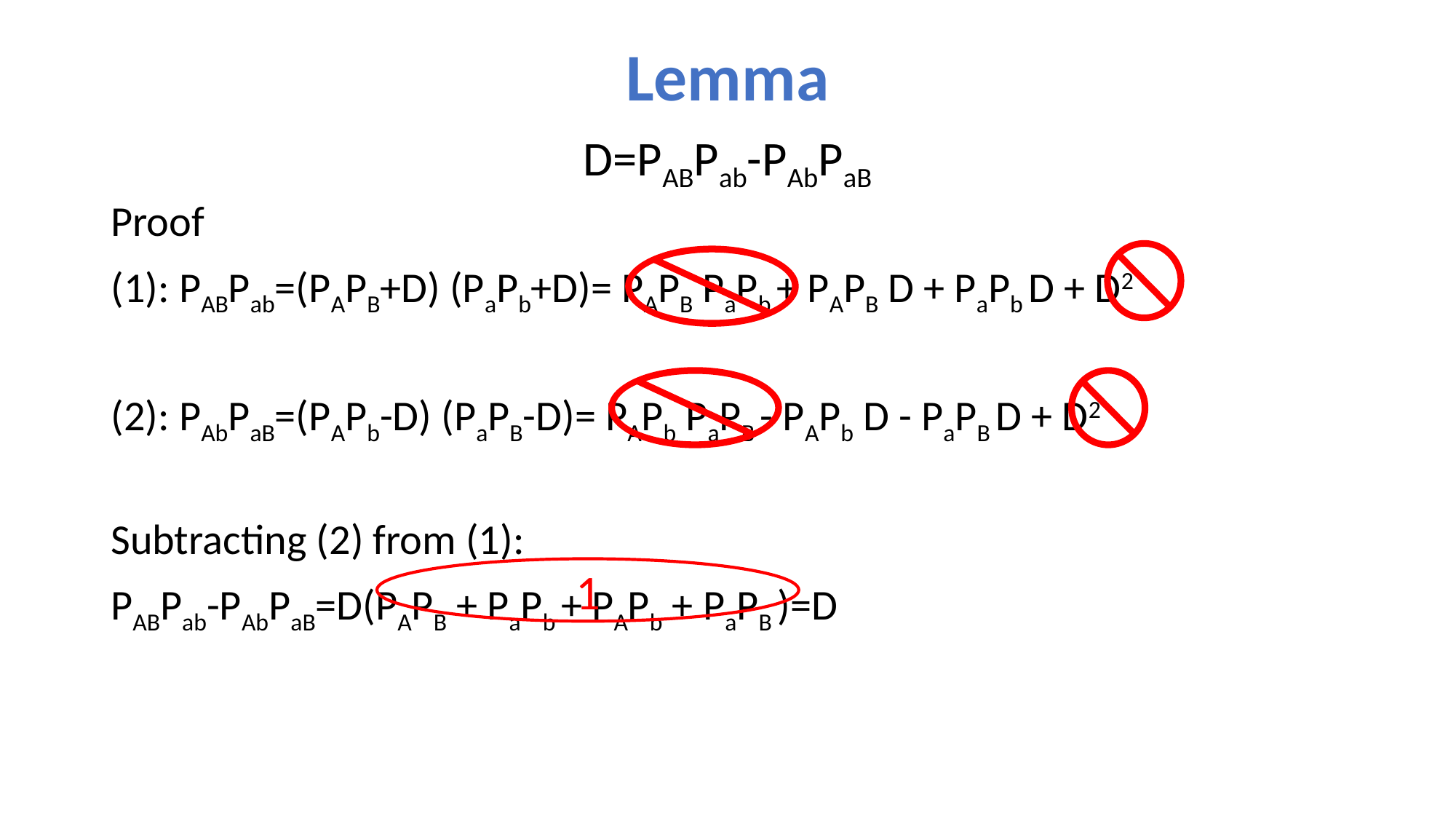

# Lemma
D=PABPab-PAbPaB
Proof
(1): PABPab=(PAPB+D) (PaPb+D)= PAPB PaPb + PAPB D + PaPb D + D2

(2): PAbPaB=(PAPb-D) (PaPB-D)= PAPb PaPB - PAPb D - PaPB D + D2

Subtracting (2) from (1):
PABPab-PAbPaB=D(PAPB + PaPb + PAPb + PaPB )=D

1